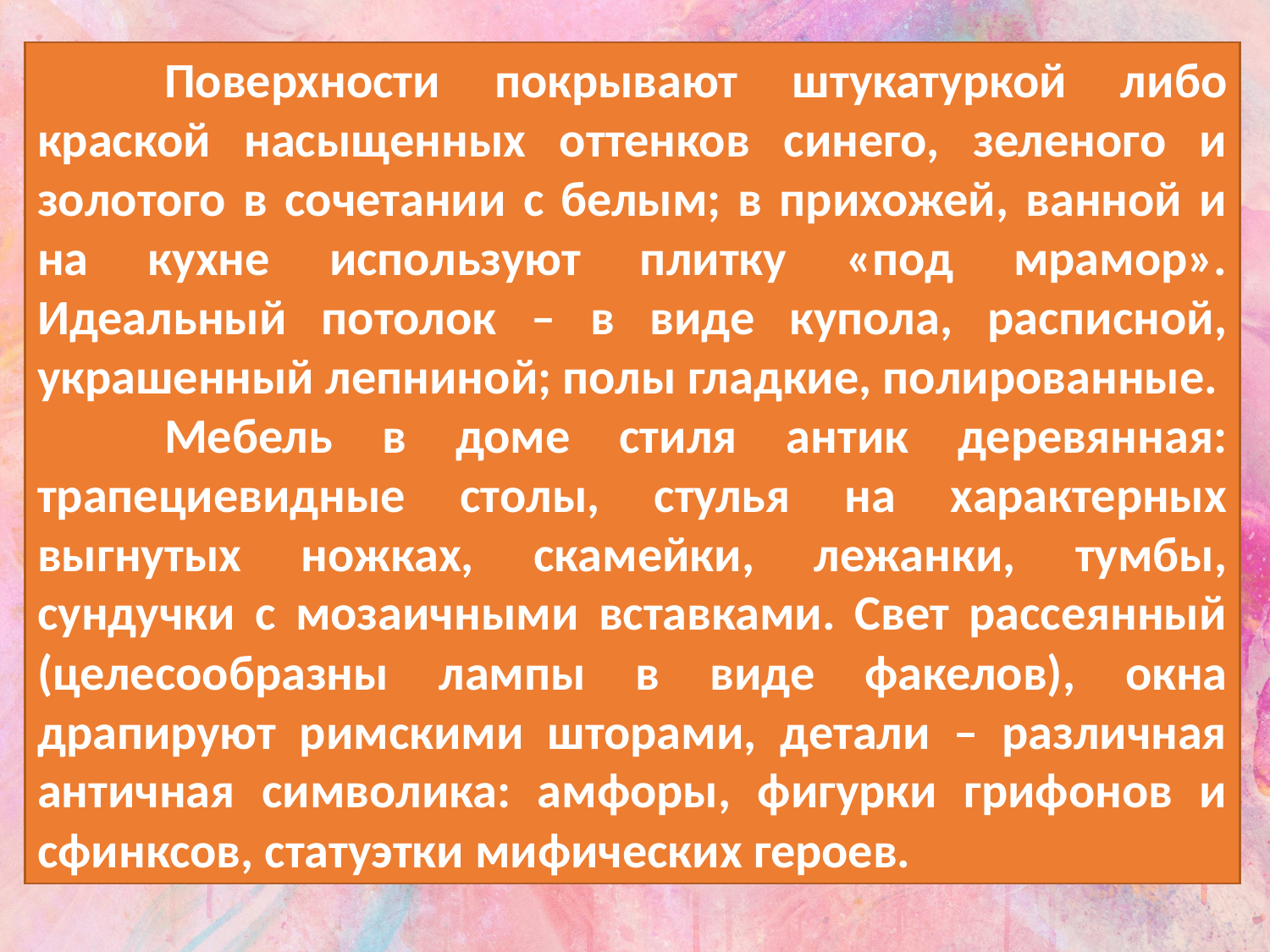

Поверхности покрывают штукатуркой либо краской насыщенных оттенков синего, зеленого и золотого в сочетании с белым; в прихожей, ванной и на кухне используют плитку «под мрамор». Идеальный потолок – в виде купола, расписной, украшенный лепниной; полы гладкие, полированные.
	Мебель в доме стиля антик деревянная: трапециевидные столы, стулья на характерных выгнутых ножках, скамейки, лежанки, тумбы, сундучки с мозаичными вставками. Свет рассеянный (целесообразны лампы в виде факелов), окна драпируют римскими шторами, детали – различная античная символика: амфоры, фигурки грифонов и сфинксов, статуэтки мифических героев.